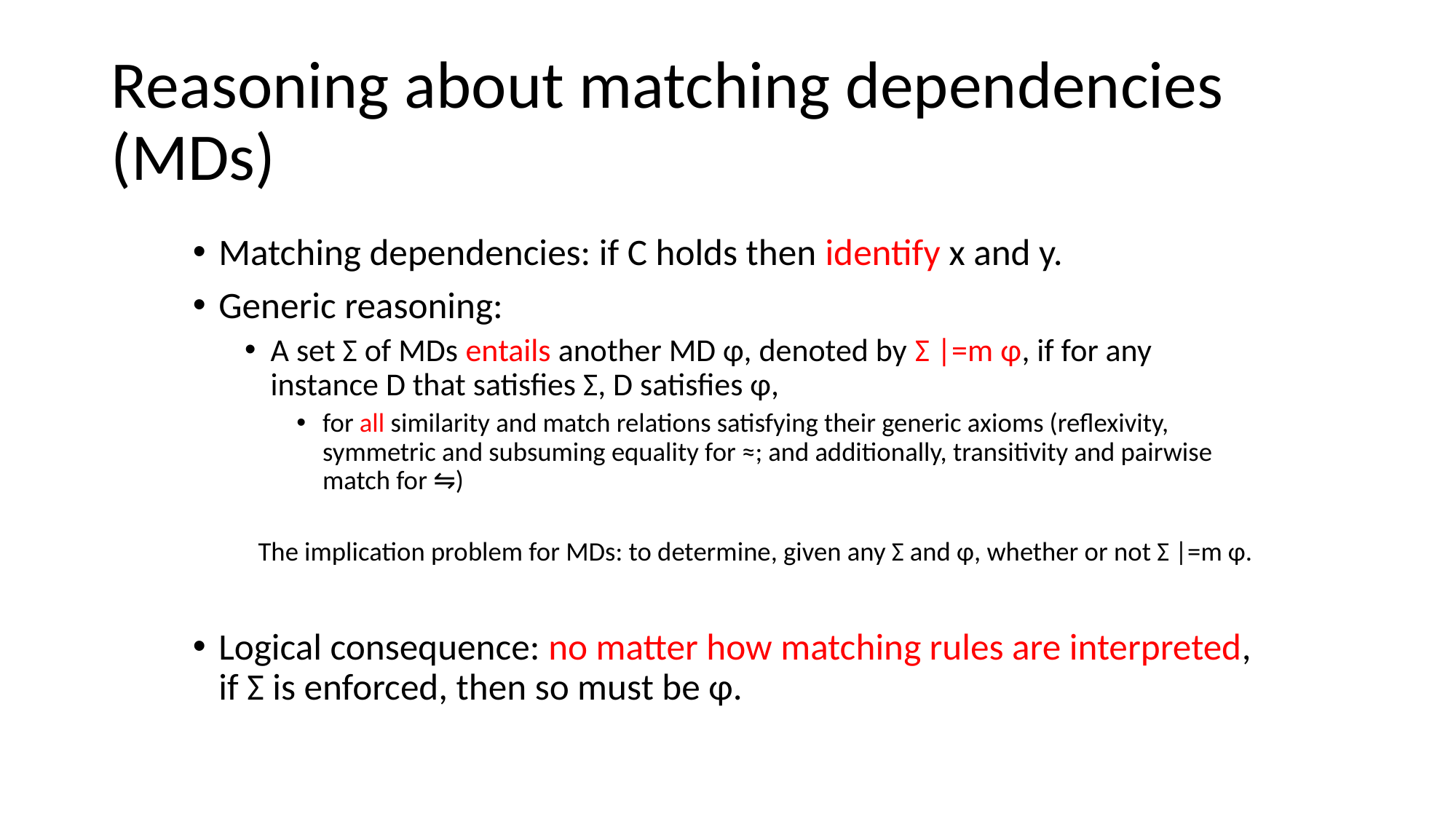

# Reasoning about matching dependencies (MDs)
Matching dependencies: if C holds then identify x and y.
Generic reasoning:
A set Σ of MDs entails another MD φ, denoted by Σ |=m φ, if for any instance D that satisfies Σ, D satisfies φ,
for all similarity and match relations satisfying their generic axioms (reflexivity, symmetric and subsuming equality for ≈; and additionally, transitivity and pairwise match for ⇋)

The implication problem for MDs: to determine, given any Σ and φ, whether or not Σ |=m φ.

Logical consequence: no matter how matching rules are interpreted, if Σ is enforced, then so must be φ.